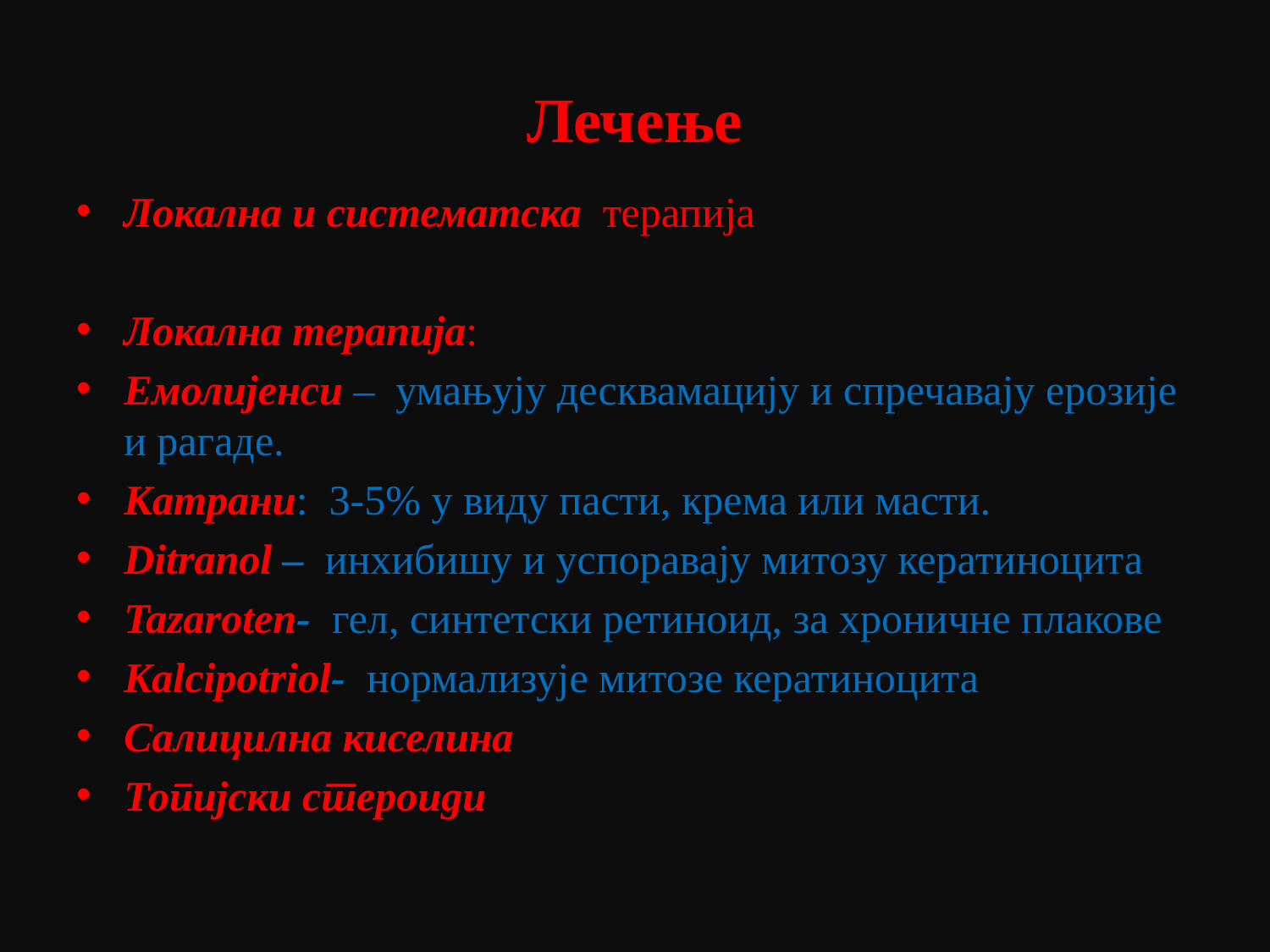

# Лечење
Локална и систематска  терапија

Локална терапија:
Емолијенси –  умањују десквамацију и спречавају ерозије и рагаде.
Катрани:  3-5% у виду пасти, крема или масти.
Ditranol –  инхибишу и успоравају митозу кератиноцита
Tazaroten-  гел, синтетски ретиноид, за хроничне плакове
Kalcipotriol-  нормализује митозе кератиноцита
Салицилна киселина
Топијски стероиди